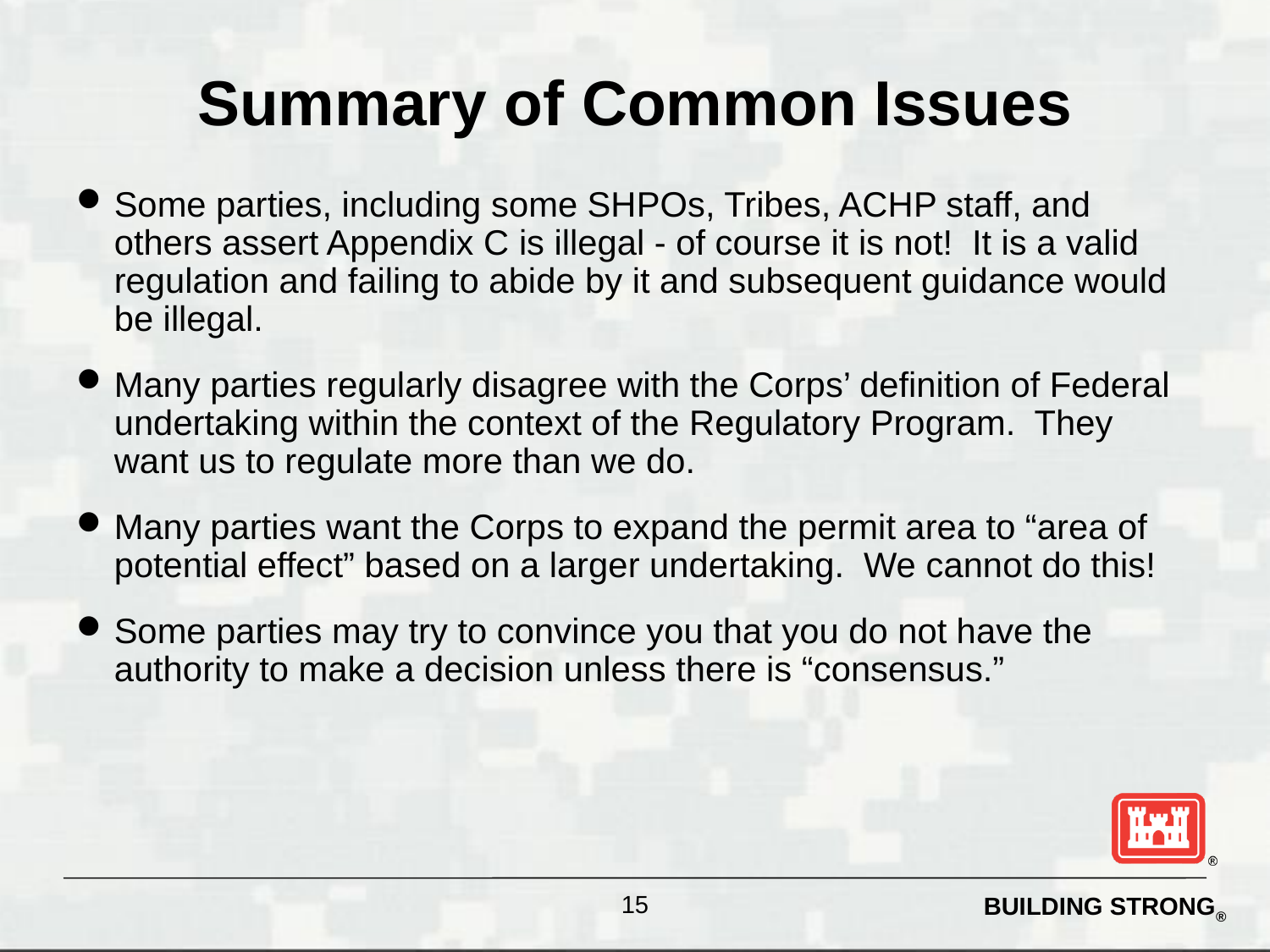

# Summary of Common Issues
Some parties, including some SHPOs, Tribes, ACHP staff, and others assert Appendix C is illegal - of course it is not!  It is a valid regulation and failing to abide by it and subsequent guidance would be illegal.
Many parties regularly disagree with the Corps’ definition of Federal undertaking within the context of the Regulatory Program.  They want us to regulate more than we do.
Many parties want the Corps to expand the permit area to “area of potential effect” based on a larger undertaking.  We cannot do this!
Some parties may try to convince you that you do not have the authority to make a decision unless there is “consensus.”

15